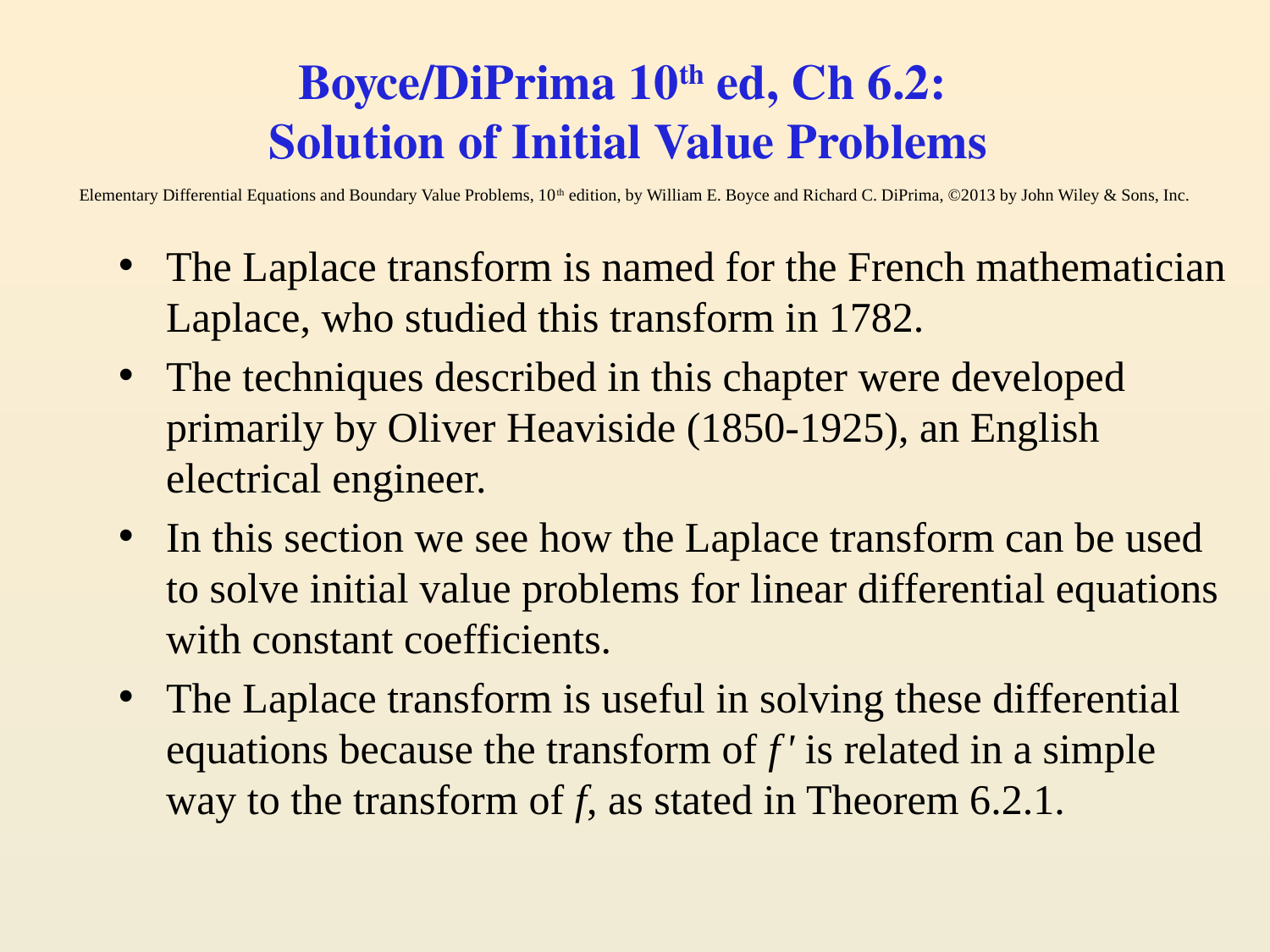

# Boyce/DiPrima 10th ed, Ch 6.2: Solution of Initial Value Problems Elementary Differential Equations and Boundary Value Problems, 10th edition, by William E. Boyce and Richard C. DiPrima, ©2013 by John Wiley & Sons, Inc.
The Laplace transform is named for the French mathematician Laplace, who studied this transform in 1782.
The techniques described in this chapter were developed primarily by Oliver Heaviside (1850-1925), an English electrical engineer.
In this section we see how the Laplace transform can be used to solve initial value problems for linear differential equations with constant coefficients.
The Laplace transform is useful in solving these differential equations because the transform of f ' is related in a simple way to the transform of f, as stated in Theorem 6.2.1.